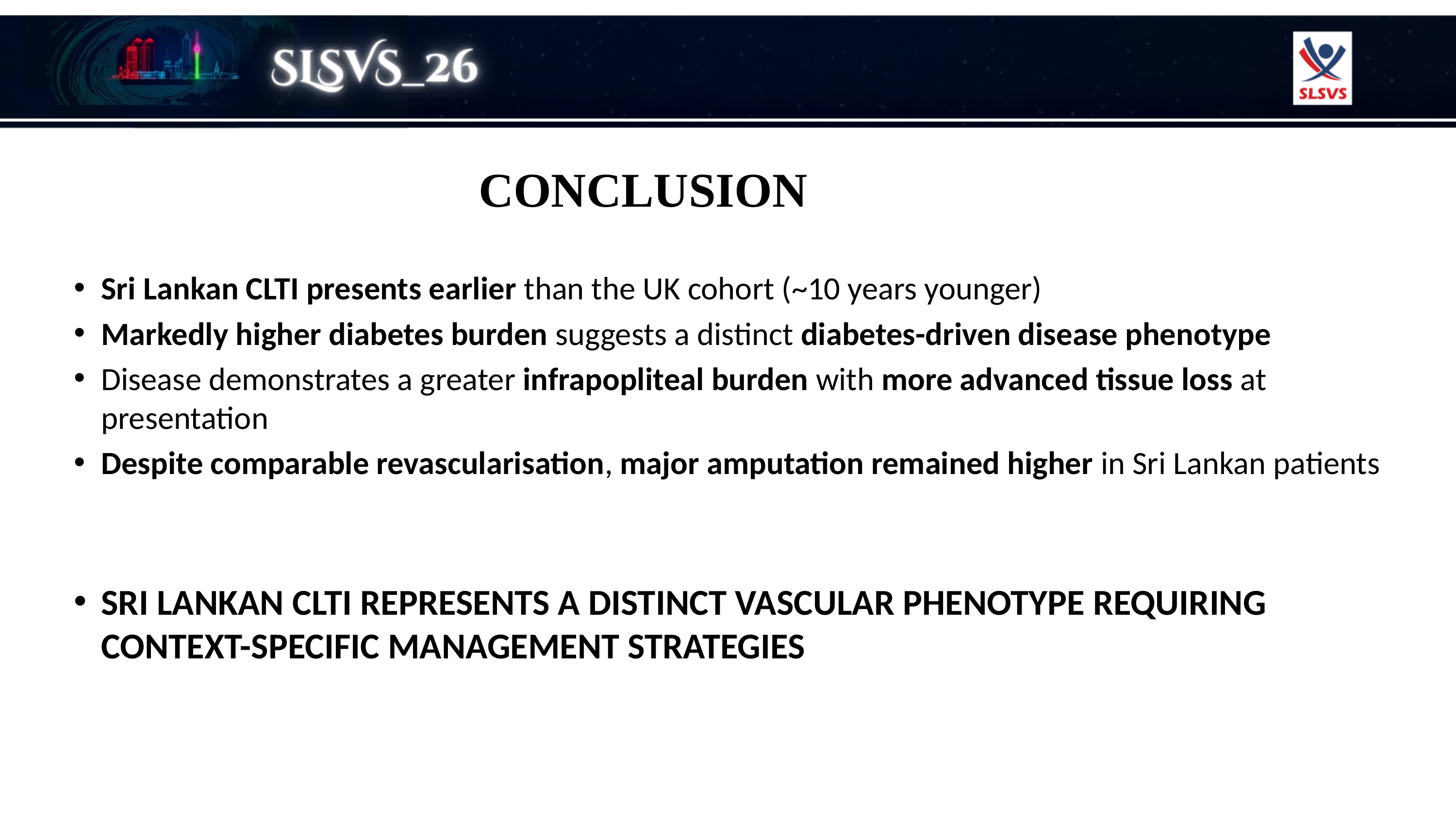

CONCLUSION
Sri Lankan CLTI presents earlier than the UK cohort (~10 years younger)
Markedly higher diabetes burden suggests a distinct diabetes-driven disease phenotype
Disease demonstrates a greater infrapopliteal burden with more advanced tissue loss at presentation
Despite comparable revascularisation, major amputation remained higher in Sri Lankan patients

SRI LANKAN CLTI REPRESENTS A DISTINCT VASCULAR PHENOTYPE REQUIRING CONTEXT-SPECIFIC MANAGEMENT STRATEGIES